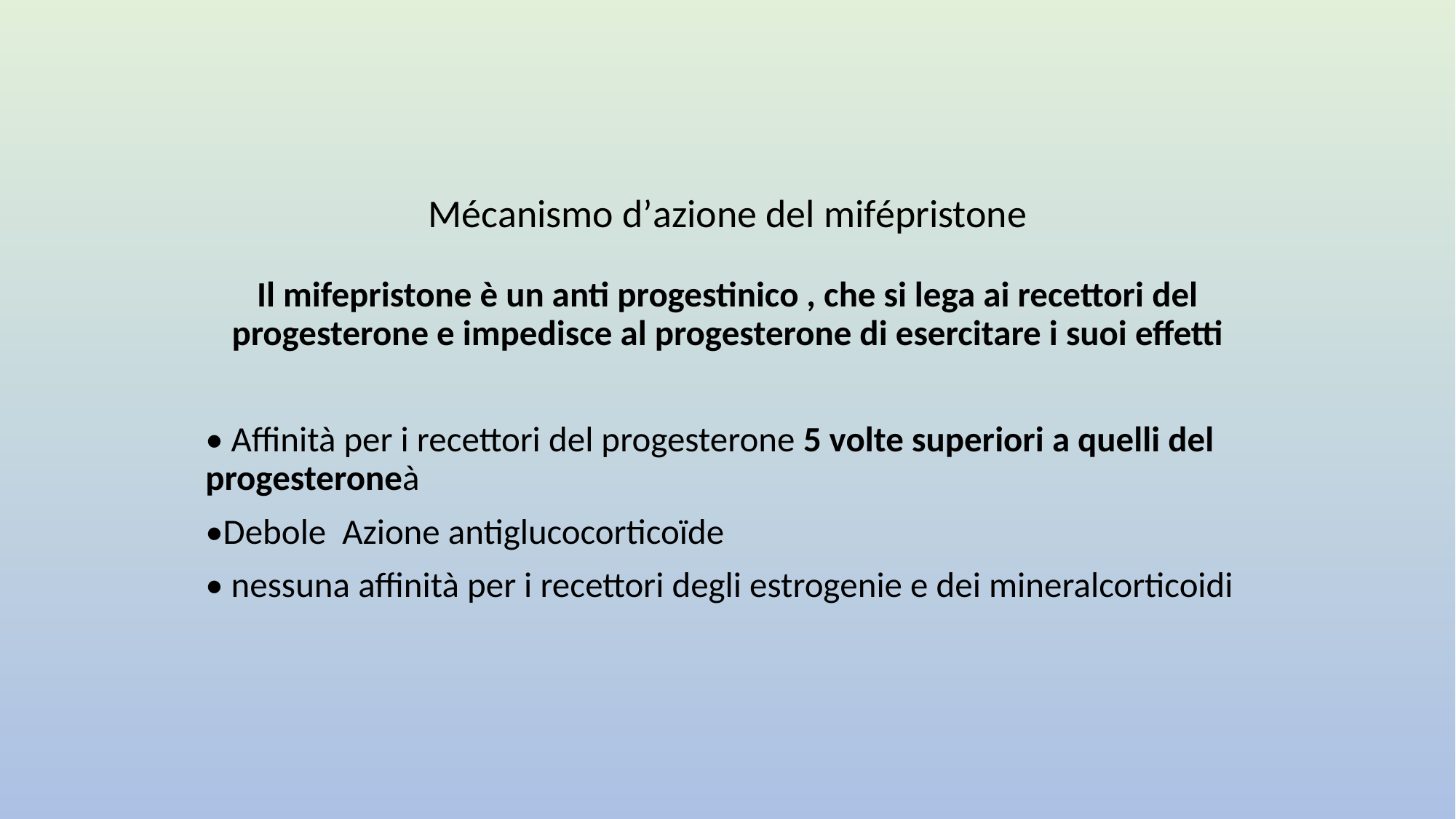

# Mécanismo d’azione del mifépristone
Il mifepristone è un anti progestinico , che si lega ai recettori del progesterone e impedisce al progesterone di esercitare i suoi effetti

• Affinità per i recettori del progesterone 5 volte superiori a quelli del progesteroneà
•Debole  Azione antiglucocorticoïde
• nessuna affinità per i recettori degli estrogenie e dei mineralcorticoidi